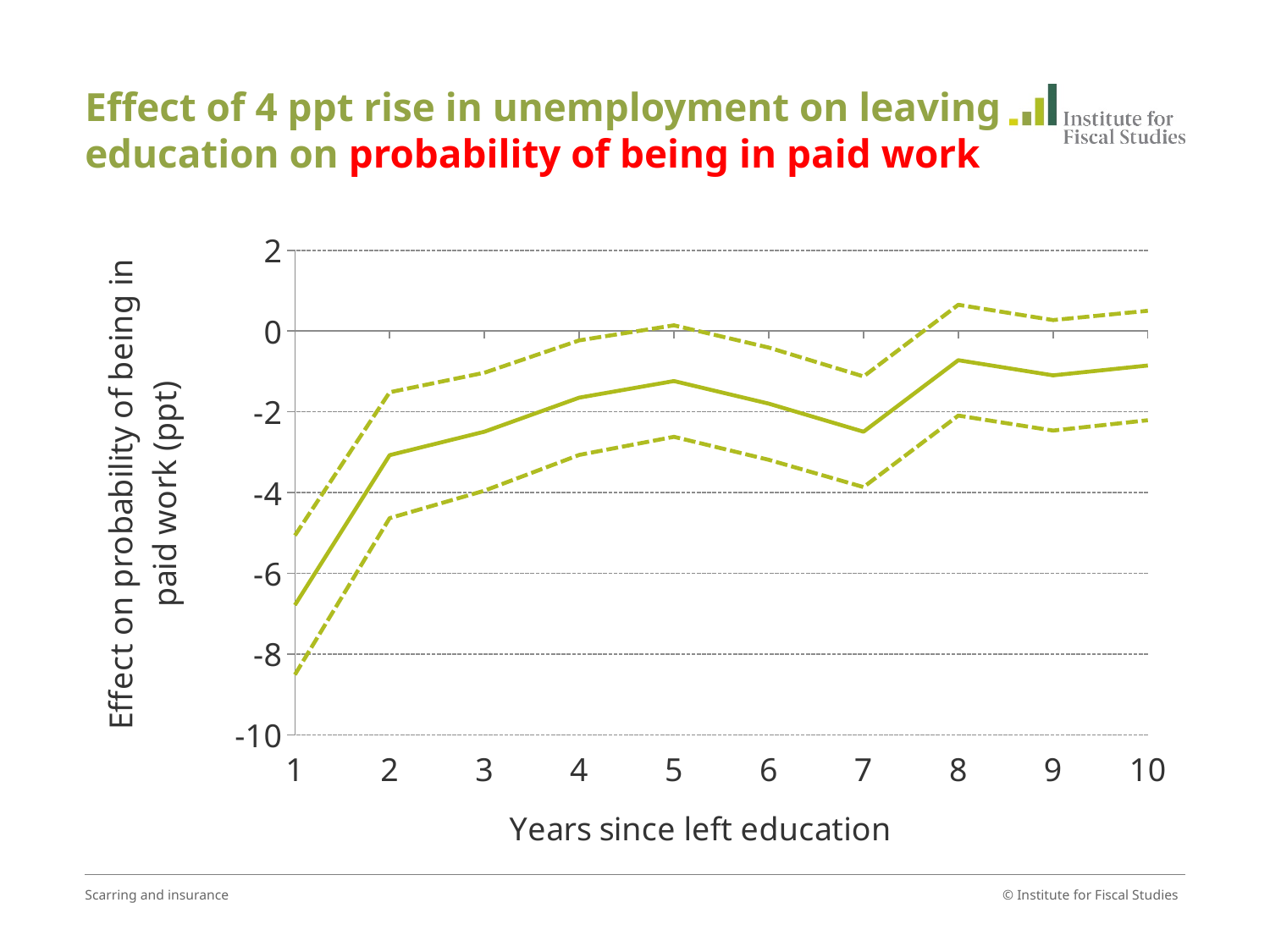

# Effect of 4 ppt rise in unemployment on leaving education on probability of being in paid work

### Chart

| Category | Effect of 1ppt increase in unemployment rate | Upper | Lower |
|---|---|---|---|
| 1 | -6.786440000000003 | -5.0624239999999965 | -8.510456000000007 |
| 2 | -3.0748399999999987 | -1.5161695999999998 | -4.6335104000000005 |
| 3 | -2.492959999999998 | -1.0315839999999998 | -3.954336 |
| 4 | -1.6497199999999999 | -0.23083679999999998 | -3.0686032 |
| 5 | -1.2391999999999992 | 0.14165919999999996 | -2.6200592 |
| 6 | -1.7988 | -0.4085328000000001 | -3.1890672 |
| 7 | -2.4943999999999997 | -1.1236544000000002 | -3.865145599999998 |
| 8 | -0.7217200000000006 | 0.6505936 | -2.0940336 |
| 9 | -1.0966399999999998 | 0.27214560000000004 | -2.4654255999999997 |
| 10 | -0.85344 | 0.5019391999999996 | -2.2088191999999998 |
Scarring and insurance
© Institute for Fiscal Studies